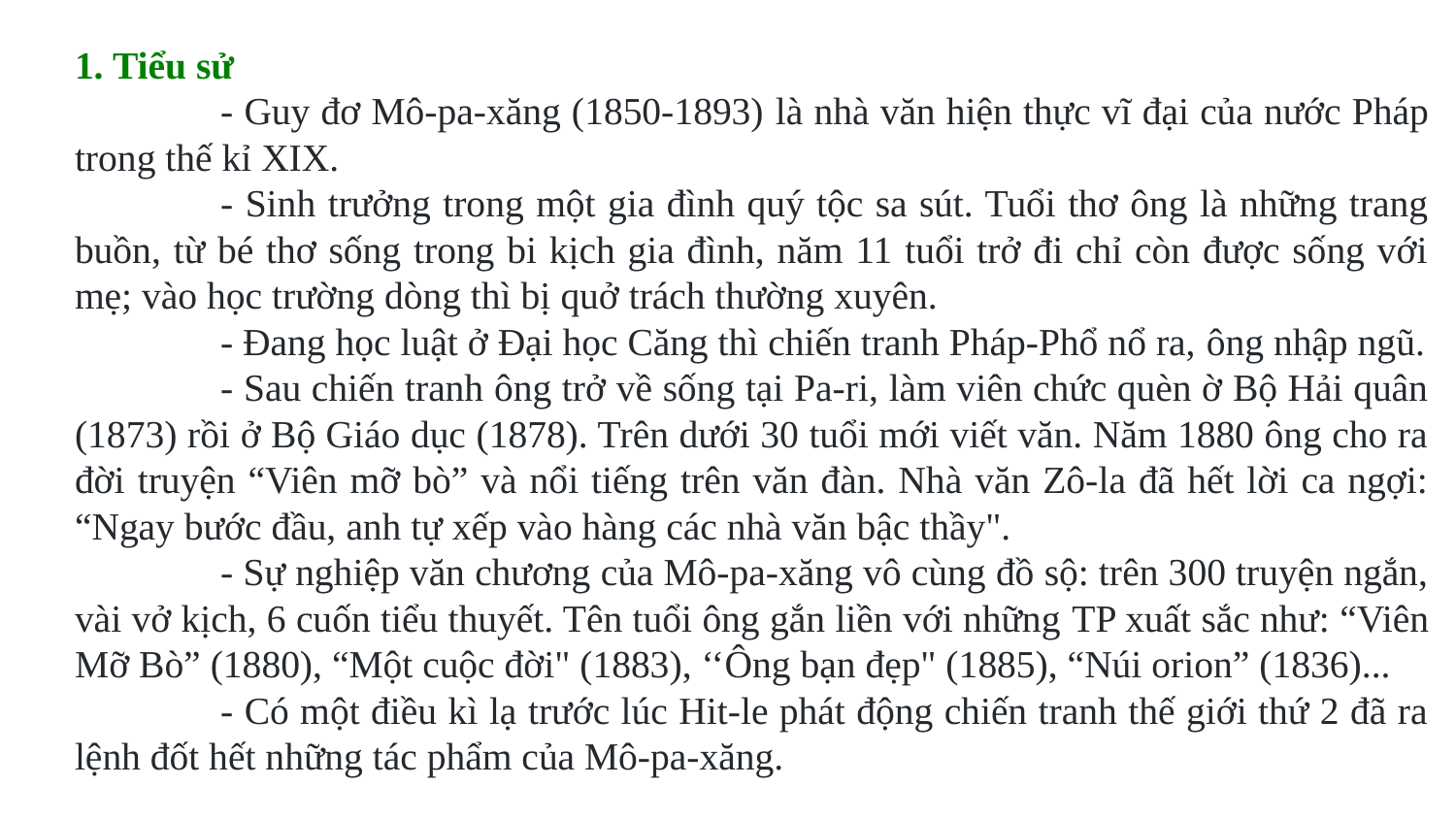

1. Tiểu sử
	- Guy đơ Mô-pa-xăng (1850-1893) là nhà văn hiện thực vĩ đại của nước Pháp trong thế kỉ XIX.
	- Sinh trưởng trong một gia đình quý tộc sa sút. Tuổi thơ ông là những trang buồn, từ bé thơ sống trong bi kịch gia đình, năm 11 tuổi trở đi chỉ còn được sống với mẹ; vào học trường dòng thì bị quở trách thường xuyên.
	- Đang học luật ở Đại học Căng thì chiến tranh Pháp-Phổ nổ ra, ông nhập ngũ.
	- Sau chiến tranh ông trở về sống tại Pa-ri, làm viên chức quèn ờ Bộ Hải quân (1873) rồi ở Bộ Giáo dục (1878). Trên dưới 30 tuổi mới viết văn. Năm 1880 ông cho ra đời truyện “Viên mỡ bò” và nổi tiếng trên văn đàn. Nhà văn Zô-la đã hết lời ca ngợi: “Ngay bước đầu, anh tự xếp vào hàng các nhà văn bậc thầy".
	- Sự nghiệp văn chương của Mô-pa-xăng vô cùng đồ sộ: trên 300 truyện ngắn, vài vở kịch, 6 cuốn tiểu thuyết. Tên tuổi ông gắn liền với những TP xuất sắc như: “Viên Mỡ Bò” (1880), “Một cuộc đời" (1883), ‘‘Ông bạn đẹp" (1885), “Núi orion” (1836)...
	- Có một điều kì lạ trước lúc Hit-le phát động chiến tranh thế giới thứ 2 đã ra lệnh đốt hết những tác phẩm của Mô-pa-xăng.